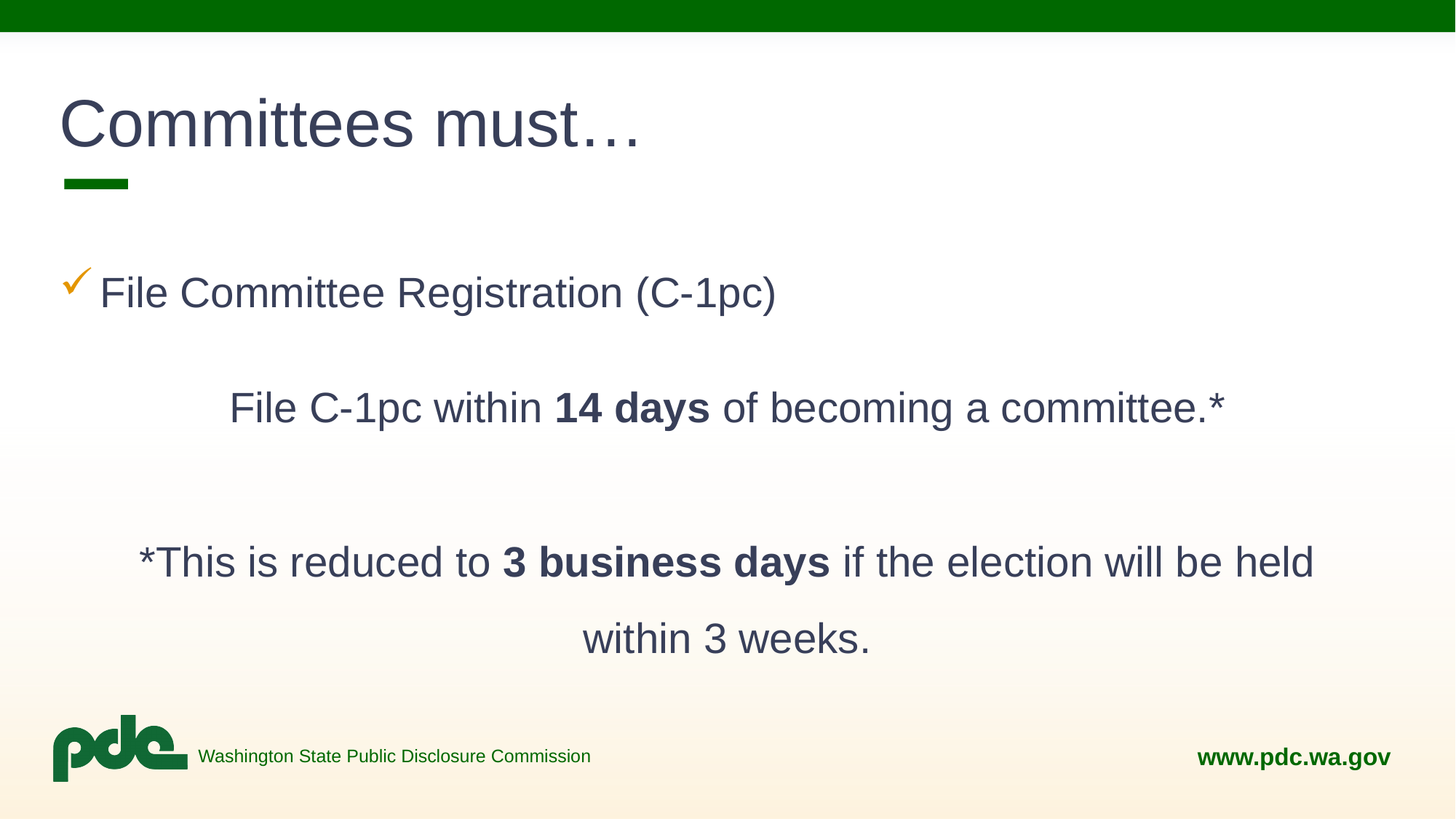

# Committees must…
File Committee Registration (C-1pc)
File C-1pc within 14 days of becoming a committee.*
*This is reduced to 3 business days if the election will be held within 3 weeks.